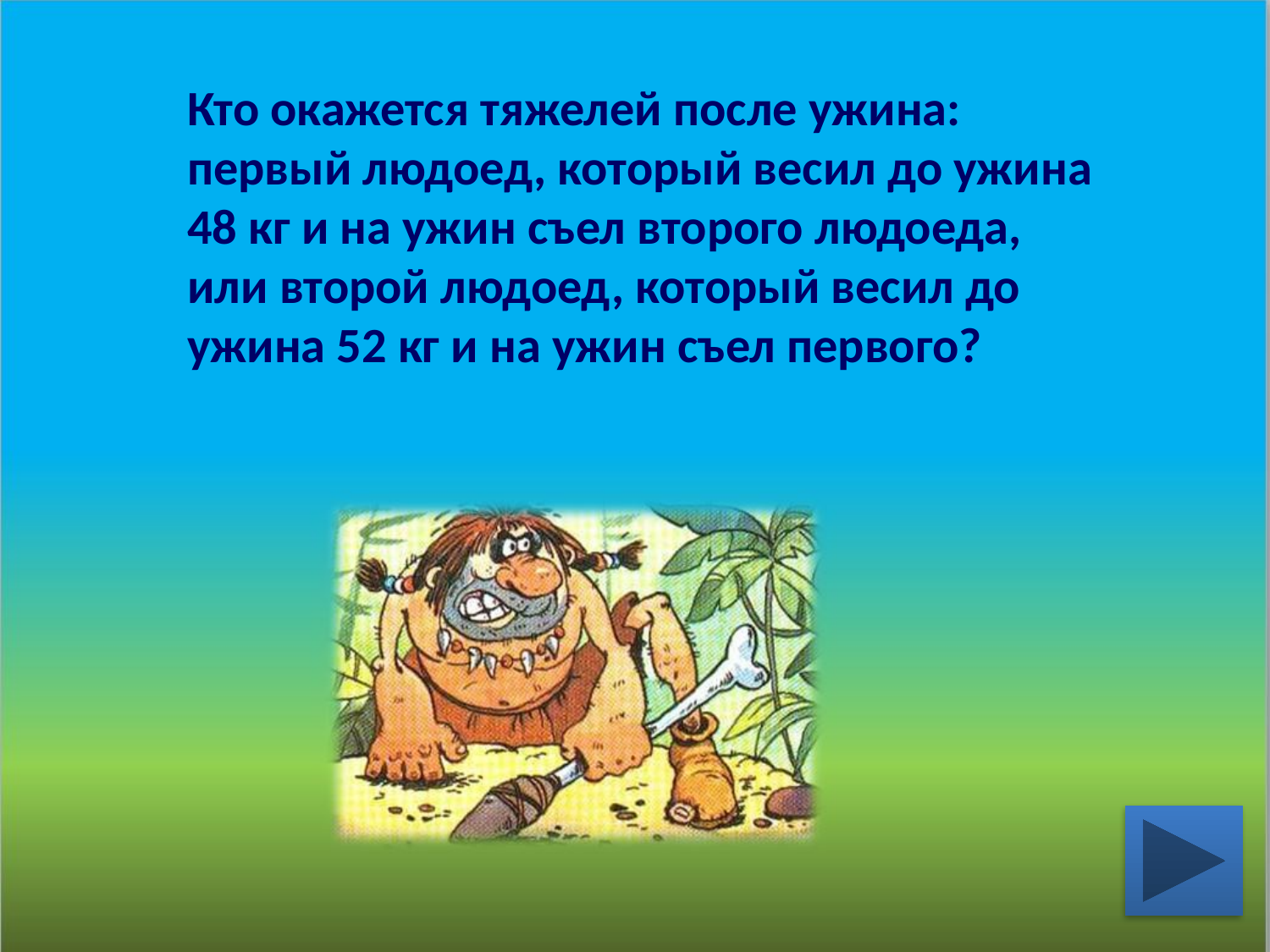

Кто окажется тяжелей после ужина: первый людоед, который весил до ужина 48 кг и на ужин съел второго людоеда, или второй людоед, который весил до ужина 52 кг и на ужин съел первого?